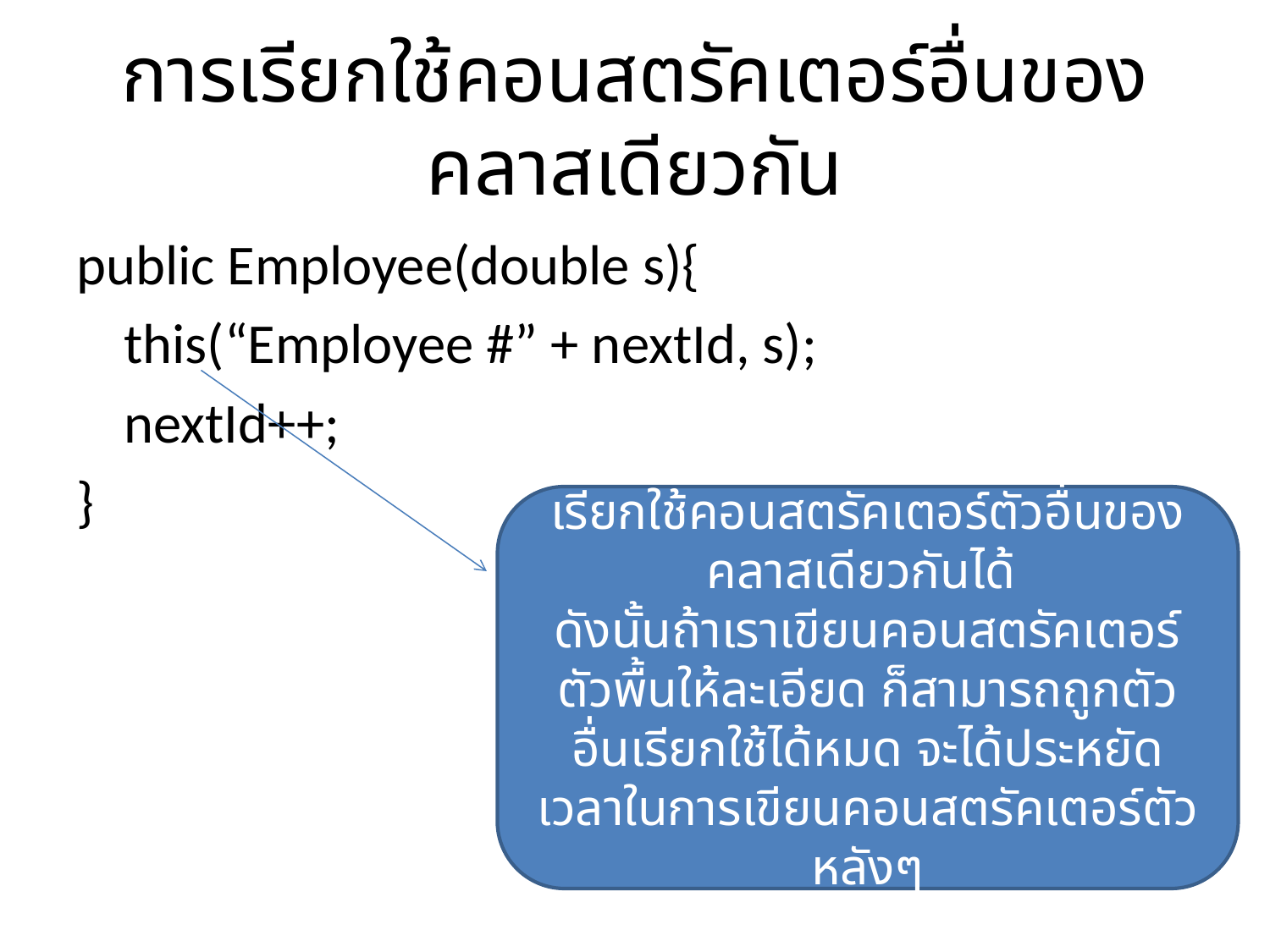

# การเรียกใช้คอนสตรัคเตอร์อื่นของคลาสเดียวกัน
public Employee(double s){
	this(“Employee #” + nextId, s);
	nextId++;
}
เรียกใช้คอนสตรัคเตอร์ตัวอื่นของคลาสเดียวกันได้
ดังนั้นถ้าเราเขียนคอนสตรัคเตอร์ตัวพื้นให้ละเอียด ก็สามารถถูกตัวอื่นเรียกใช้ได้หมด จะได้ประหยัดเวลาในการเขียนคอนสตรัคเตอร์ตัวหลังๆ